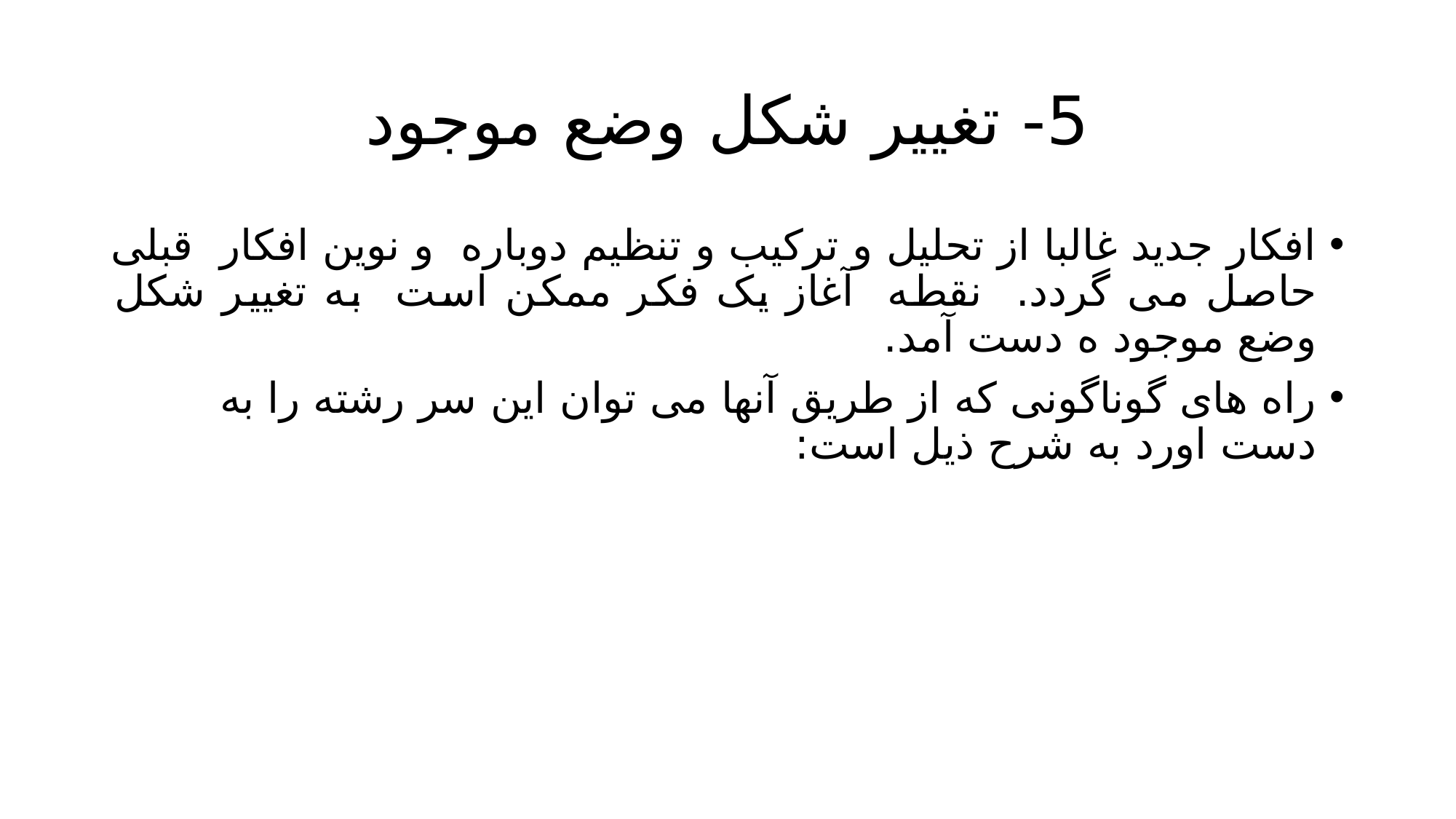

# 5- تغییر شکل وضع موجود
افکار جدید غالبا از تحلیل و ترکیب و تنظیم دوباره  و نوین افکار  قبلی حاصل می گردد.  نقطه  آغاز یک فکر ممکن است  به تغییر شکل وضع موجود ه دست آمد.
راه های گوناگونی که از طریق آنها می توان این سر رشته را به دست اورد به شرح ذیل است: